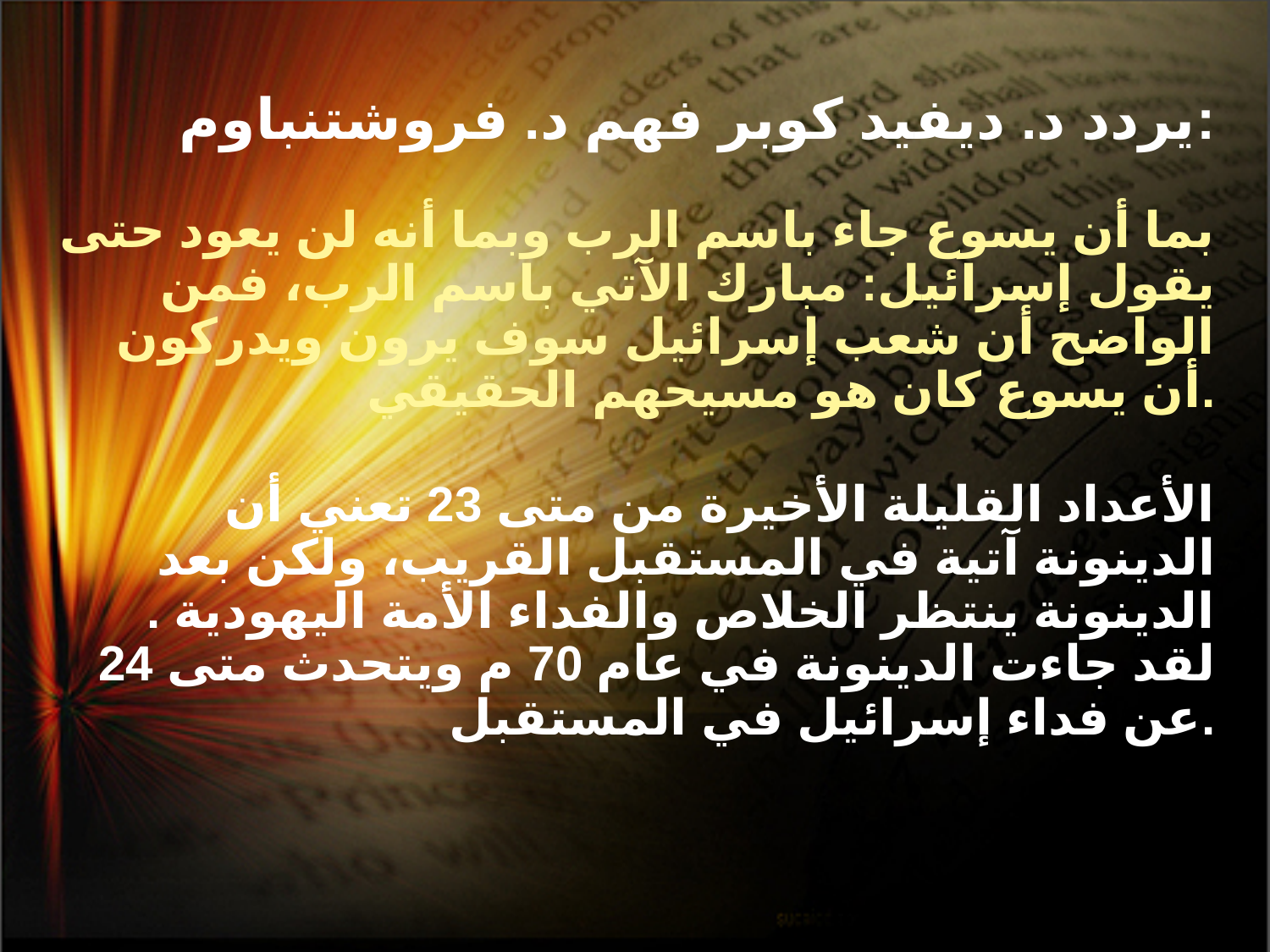

يردد د. ديفيد كوبر فهم د. فروشتنباوم:

بما أن يسوع جاء باسم الرب وبما أنه لن يعود حتى يقول إسرائيل: مبارك الآتي باسم الرب، فمن الواضح أن شعب إسرائيل سوف يرون ويدركون أن يسوع كان هو مسيحهم الحقيقي.

الأعداد القليلة الأخيرة من متى 23 تعني أن الدينونة آتية في المستقبل القريب، ولكن بعد الدينونة ينتظر الخلاص والفداء الأمة اليهودية . لقد جاءت الدينونة في عام 70 م ويتحدث متى 24 عن فداء إسرائيل في المستقبل.